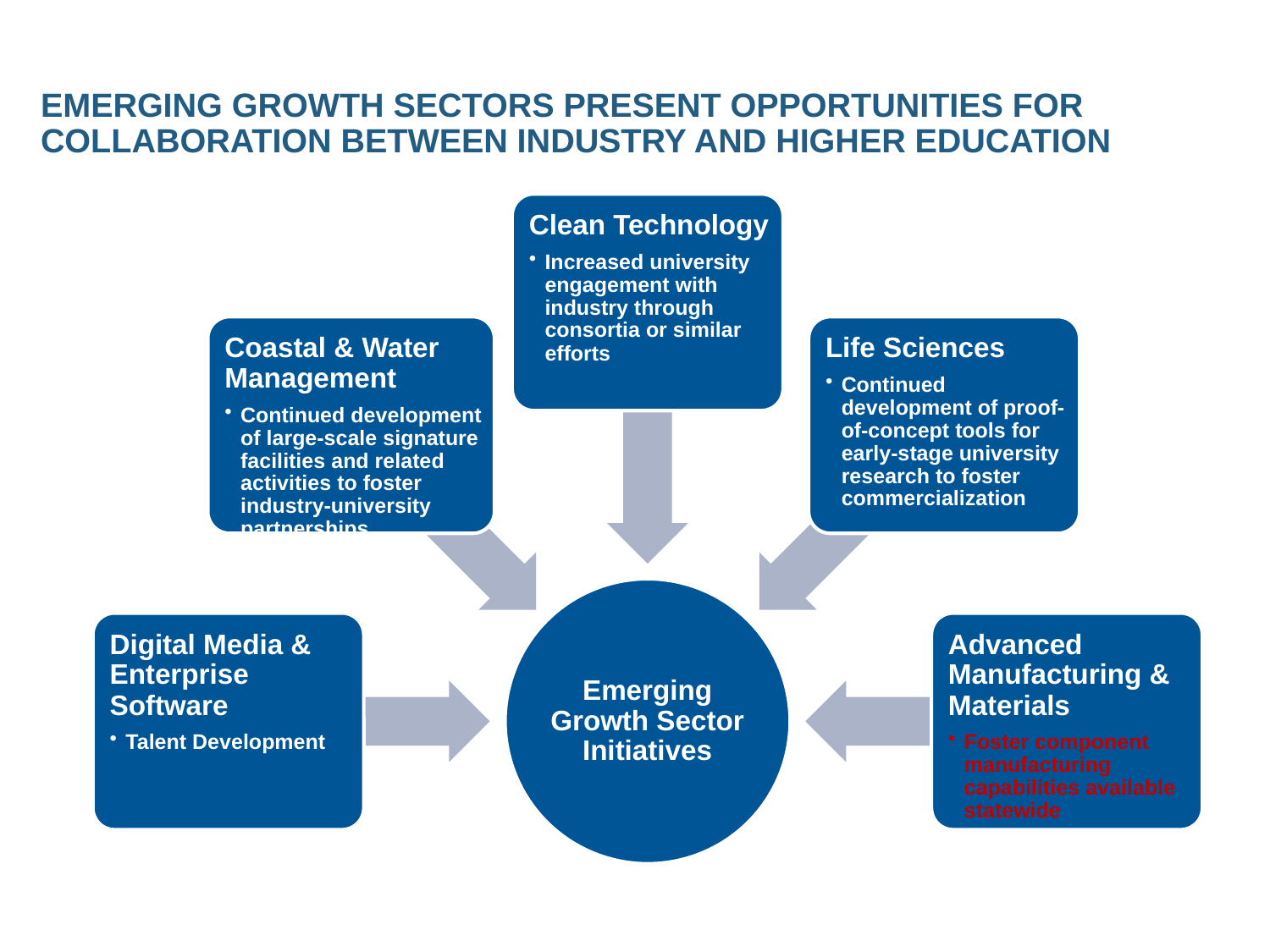

# Emerging growth Sectors present Opportunities for Collaboration between industry and higher education
Emerging Growth Sector Initiatives
Digital Media & Enterprise Software
Talent Development
Coastal & Water Management
Continued development of large-scale signature facilities and related activities to foster industry-university partnerships
Clean Technology
Increased university engagement with industry through consortia or similar efforts
Life Sciences
Continued development of proof-of-concept tools for early-stage university research to foster commercialization
Advanced Manufacturing & Materials
Foster component manufacturing capabilities available statewide